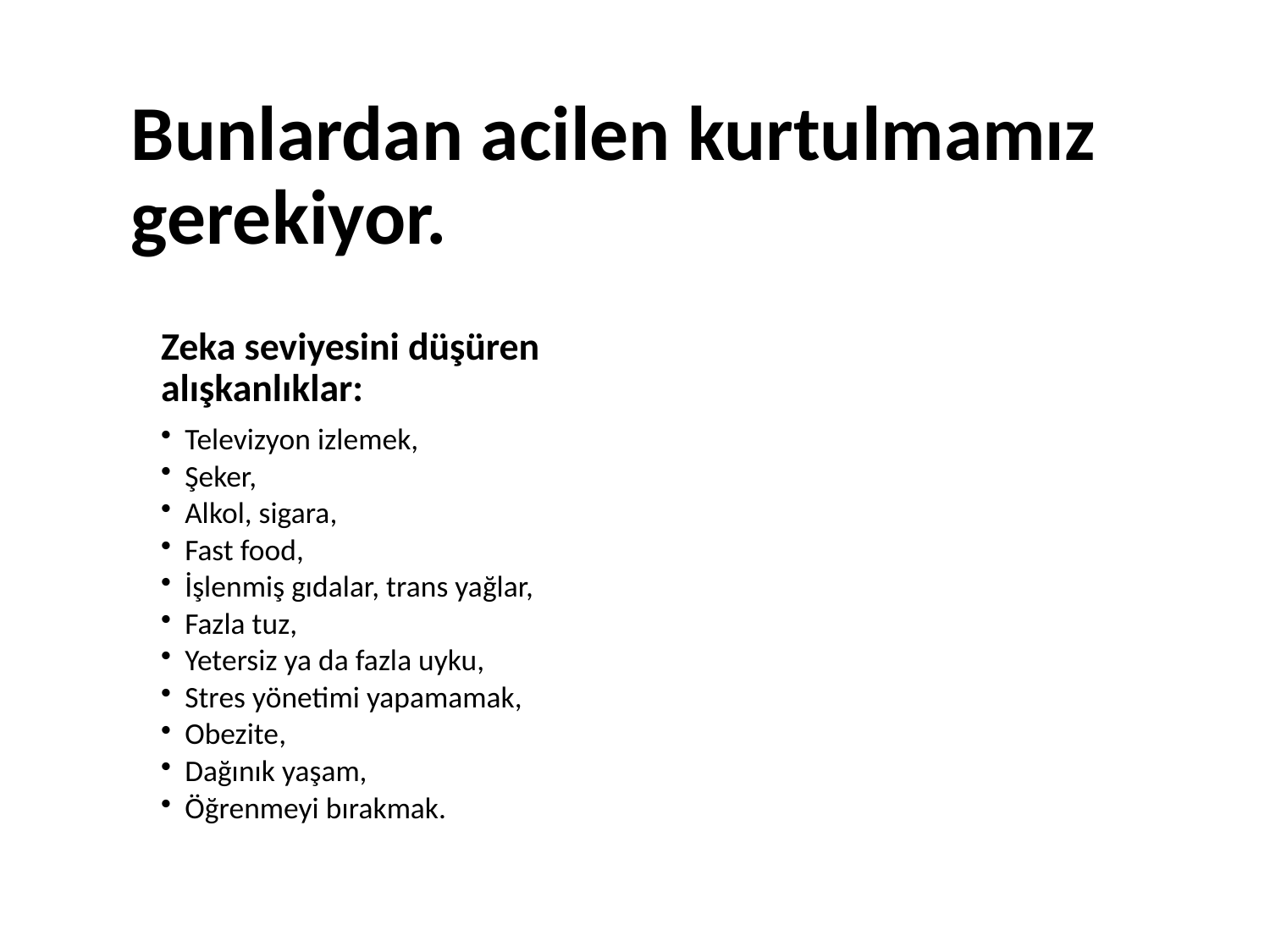

Bunlardan acilen kurtulmamız gerekiyor.
Zeka seviyesini düşüren alışkanlıklar:
Televizyon izlemek,
Şeker,
Alkol, sigara,
Fast food,
İşlenmiş gıdalar, trans yağlar,
Fazla tuz,
Yetersiz ya da fazla uyku,
Stres yönetimi yapamamak,
Obezite,
Dağınık yaşam,
Öğrenmeyi bırakmak.